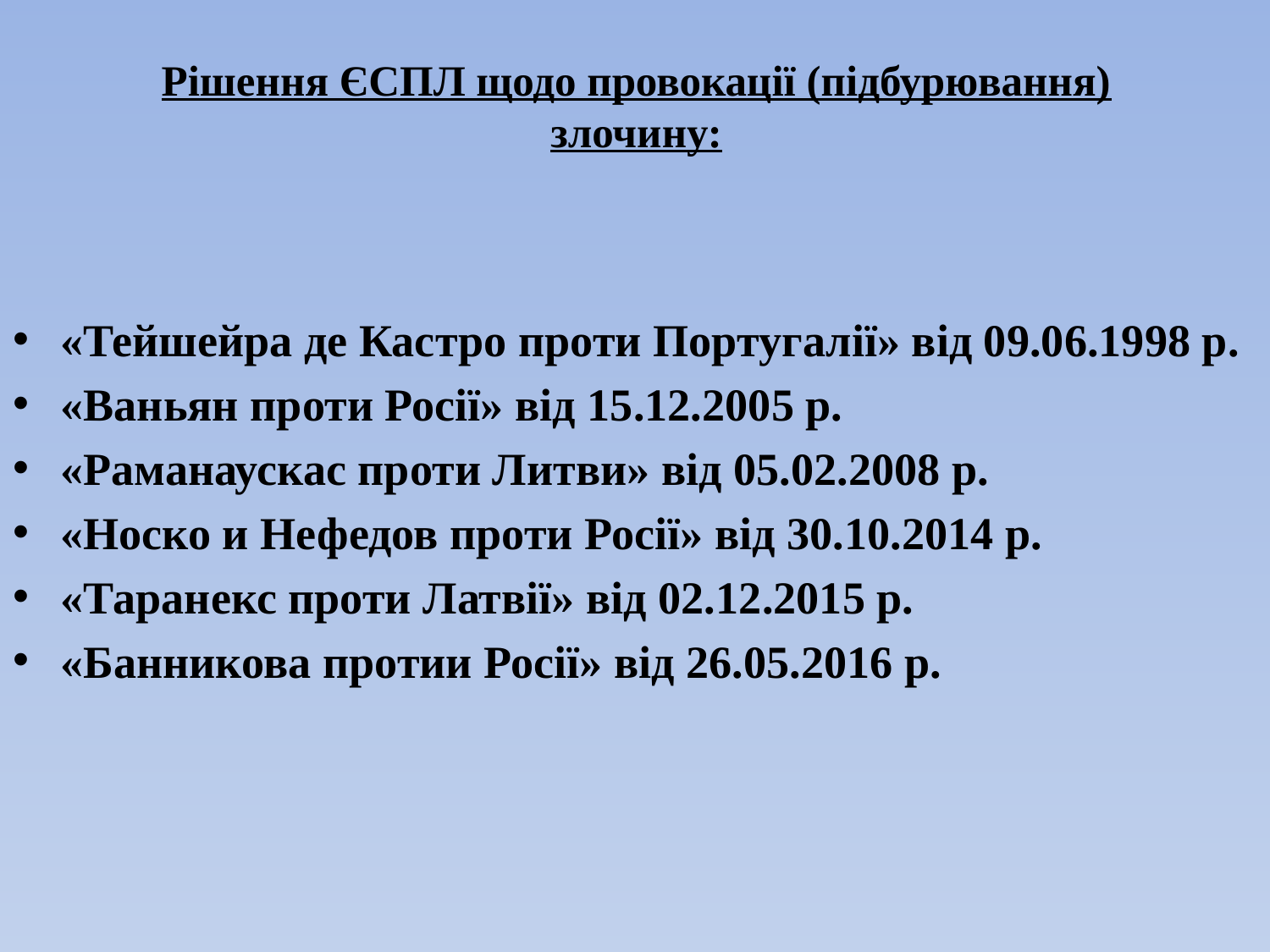

# Рішення ЄСПЛ щодо провокації (підбурювання) злочину:

«Тейшейра де Кастро проти Португалії» від 09.06.1998 р.
«Ваньян проти Росії» від 15.12.2005 р.
«Раманаускас проти Литви» від 05.02.2008 р.
«Носко и Нефедов проти Росії» від 30.10.2014 р.
«Таранекс проти Латвії» від 02.12.2015 р.
«Банникова протии Росії» від 26.05.2016 р.